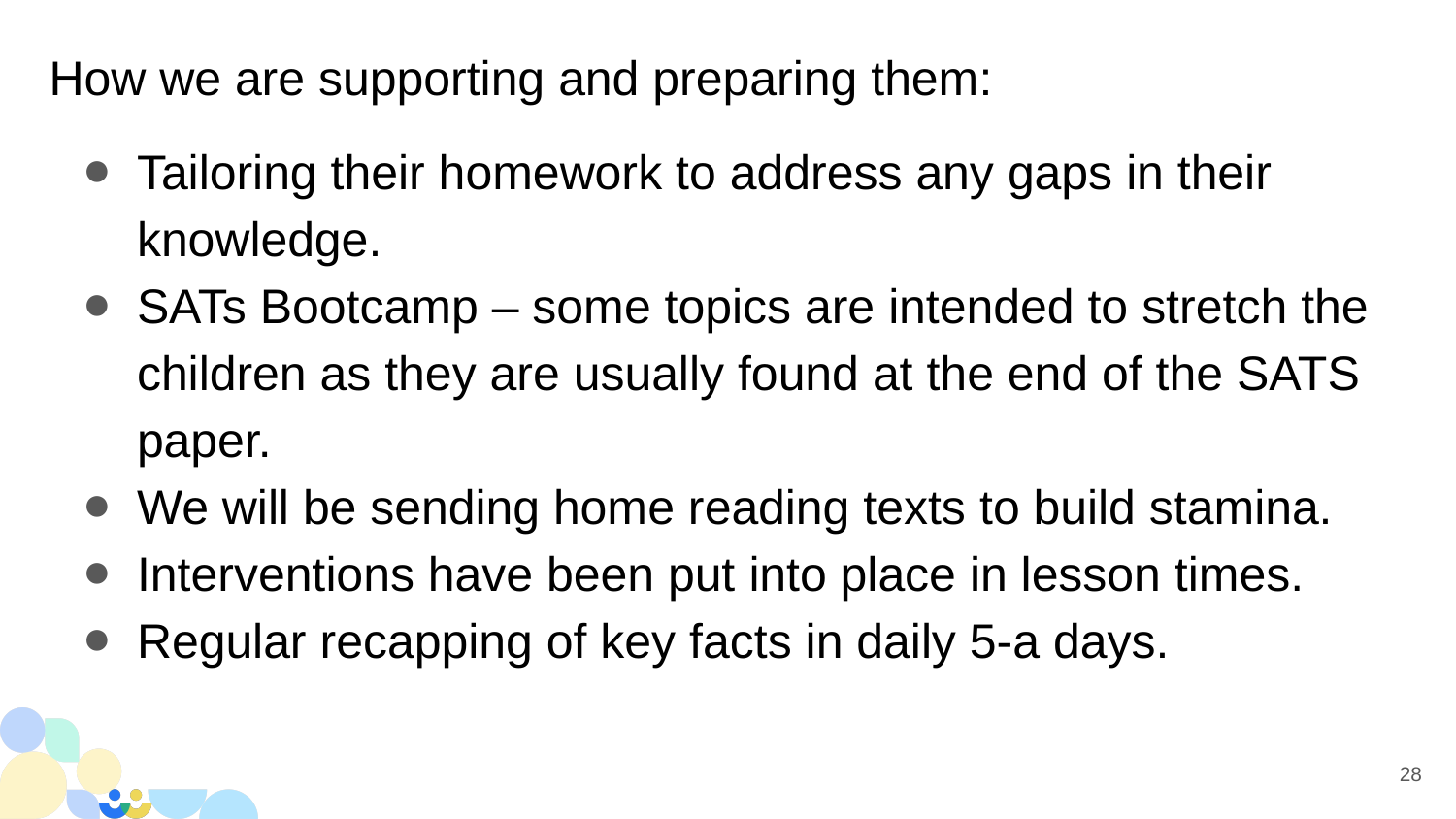

# How we are supporting and preparing them:
Tailoring their homework to address any gaps in their knowledge.
SATs Bootcamp – some topics are intended to stretch the children as they are usually found at the end of the SATS paper.
We will be sending home reading texts to build stamina.
Interventions have been put into place in lesson times.
Regular recapping of key facts in daily 5-a days.

28